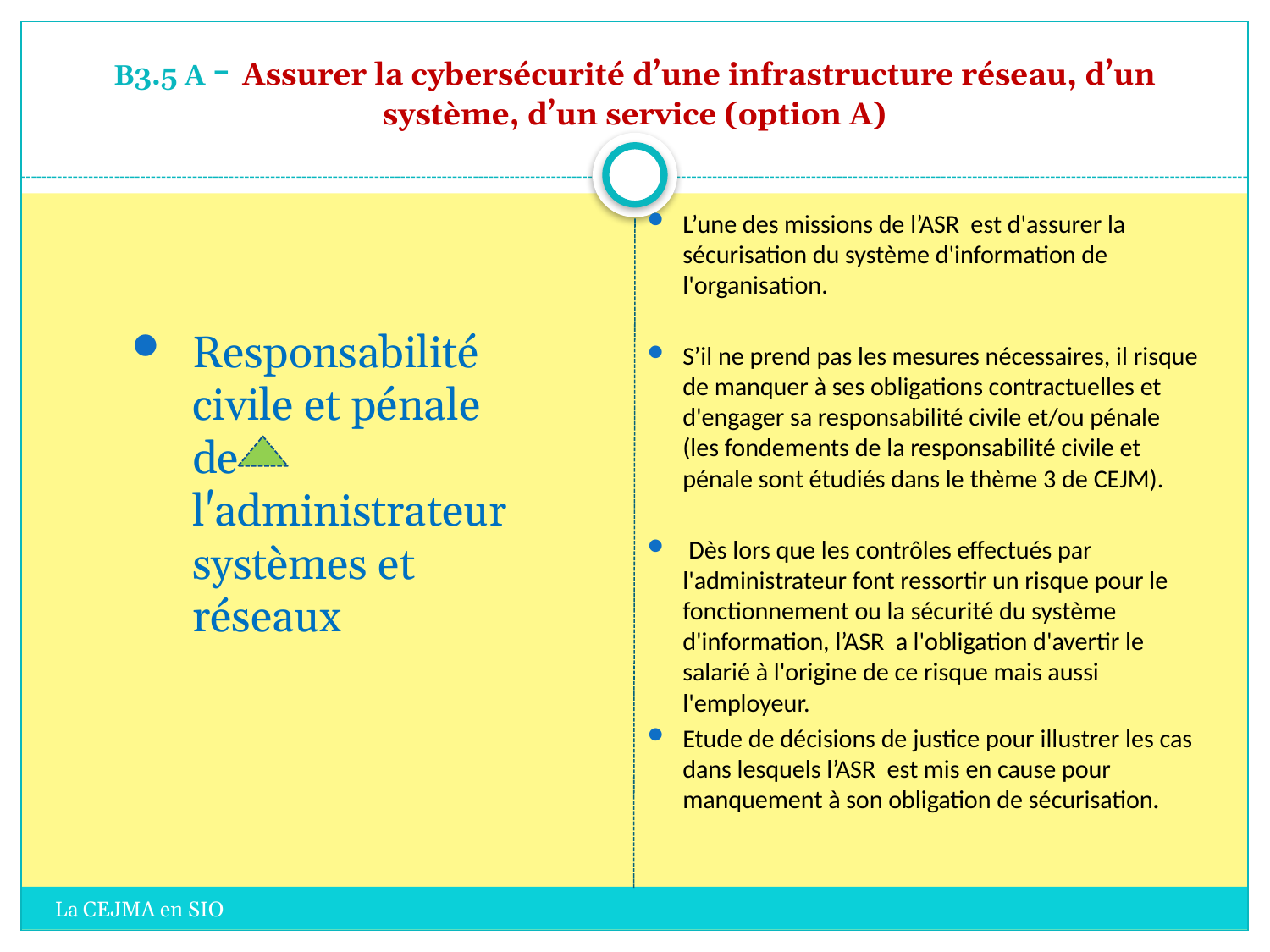

# B3.5 A - Assurer la cybersécurité d’une infrastructure réseau, d’un système, d’un service (option A)
L’une des missions de l’ASR  est d'assurer la sécurisation du système d'information de l'organisation.

S’il ne prend pas les mesures nécessaires, il risque de manquer à ses obligations contractuelles et d'engager sa responsabilité civile et/ou pénale (les fondements de la responsabilité civile et pénale sont étudiés dans le thème 3 de CEJM).

 Dès lors que les contrôles effectués par l'administrateur font ressortir un risque pour le fonctionnement ou la sécurité du système d'information, l’ASR  a l'obligation d'avertir le salarié à l'origine de ce risque mais aussi l'employeur.
Etude de décisions de justice pour illustrer les cas dans lesquels l’ASR  est mis en cause pour manquement à son obligation de sécurisation.
Responsabilité civile et pénale de l'administrateur systèmes et réseaux

La CEJMA en SIO